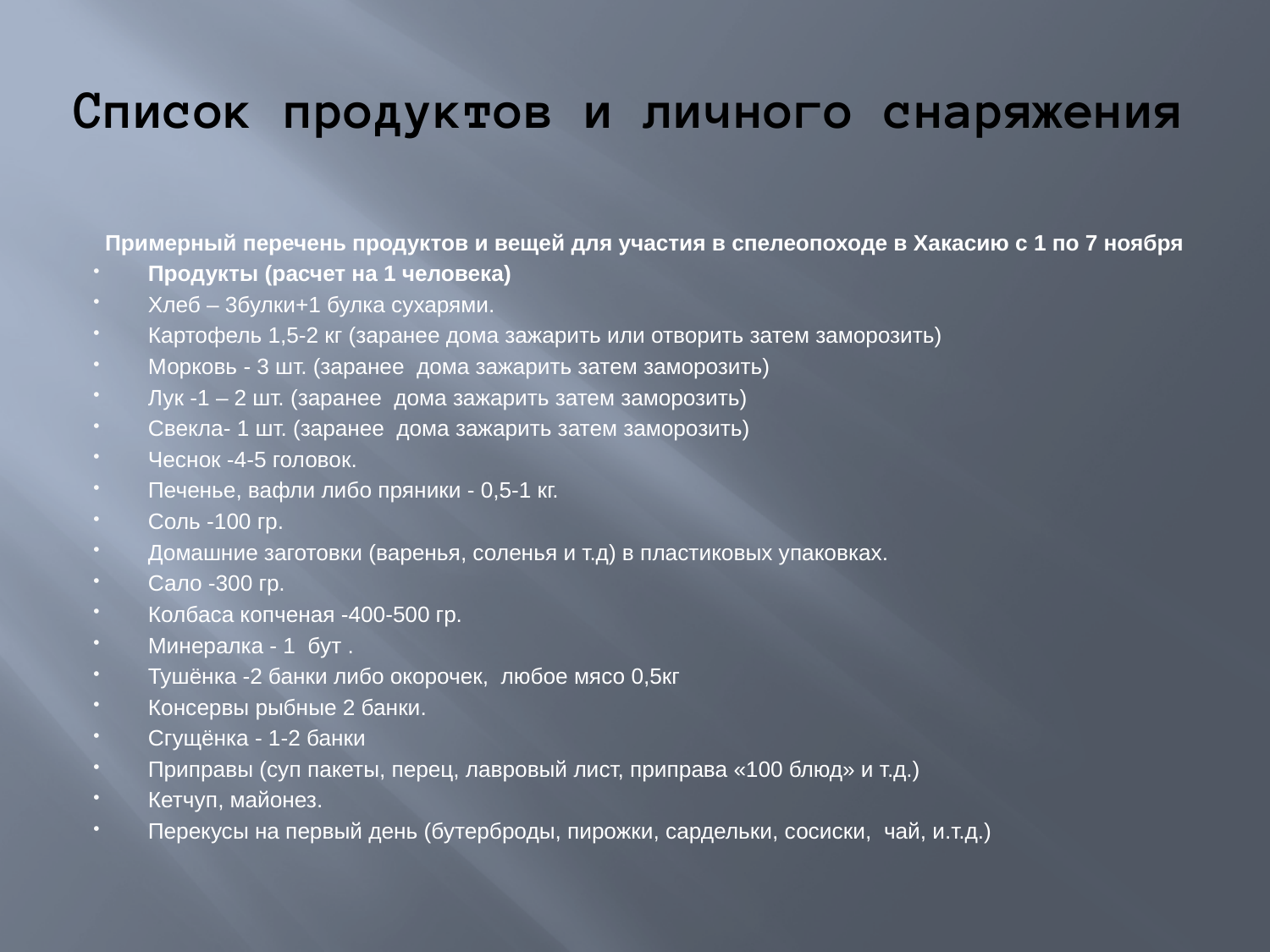

# Список продуктов и личного снаряжения
Примерный перечень продуктов и вещей для участия в спелеопоходе в Хакасию с 1 по 7 ноября
Продукты (расчет на 1 человека)
Хлеб – 3булки+1 булка сухарями.
Картофель 1,5-2 кг (заранее дома зажарить или отворить затем заморозить)
Морковь - 3 шт. (заранее  дома зажарить затем заморозить)
Лук -1 – 2 шт. (заранее  дома зажарить затем заморозить)
Свекла- 1 шт. (заранее  дома зажарить затем заморозить)
Чеснок -4-5 головок.
Печенье, вафли либо пряники - 0,5-1 кг.
Соль -100 гр.
Домашние заготовки (варенья, соленья и т.д) в пластиковых упаковках.
Сало -300 гр.
Колбаса копченая -400-500 гр.
Минералка - 1  бут .
Тушёнка -2 банки либо окорочек,  любое мясо 0,5кг
Консервы рыбные 2 банки.
Сгущёнка - 1-2 банки
Приправы (суп пакеты, перец, лавровый лист, приправа «100 блюд» и т.д.)
Кетчуп, майонез.
Перекусы на первый день (бутерброды, пирожки, сардельки, сосиски,  чай, и.т.д.)